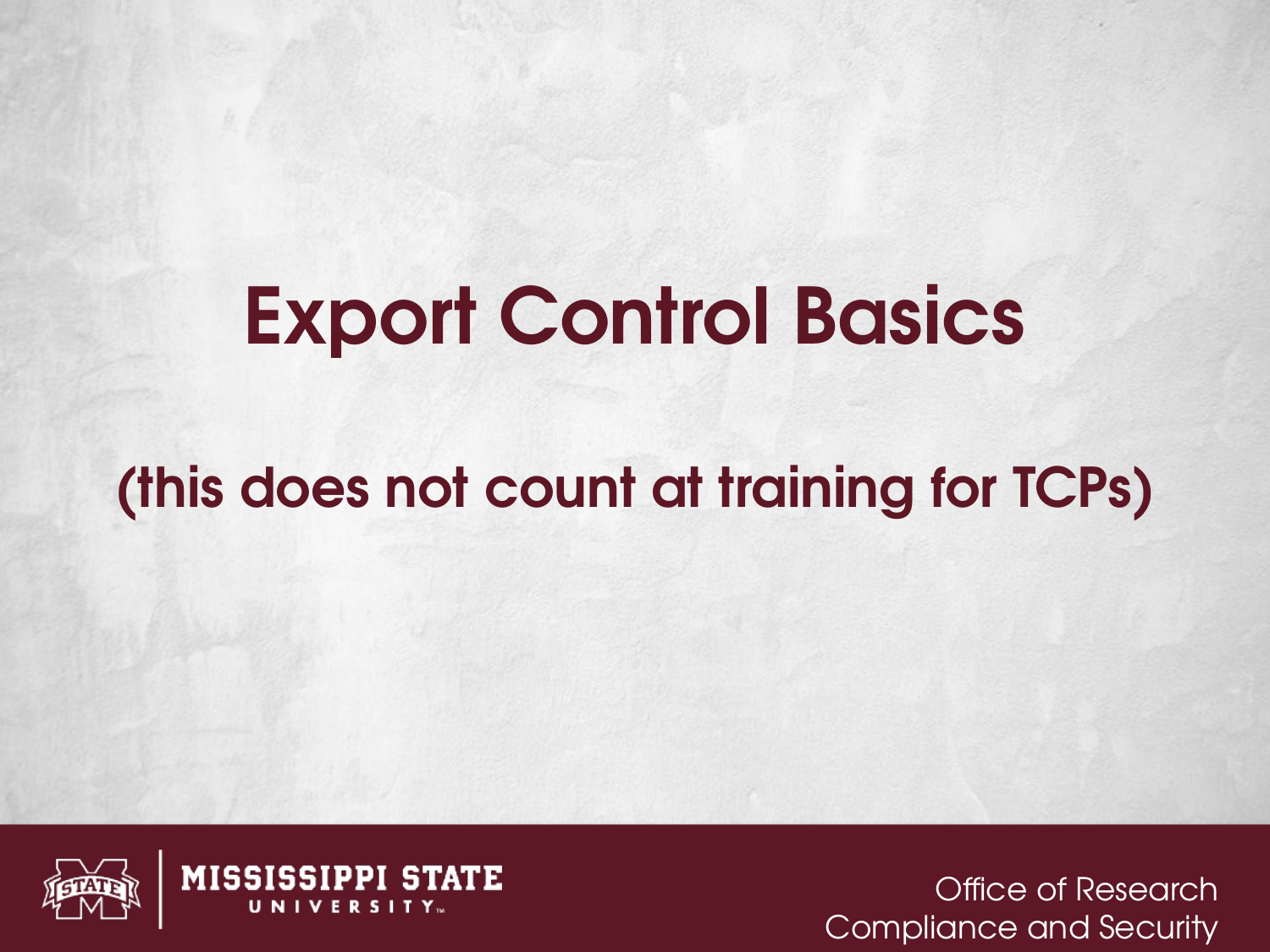

# Export Control Basics (this does not count at training for TCPs)